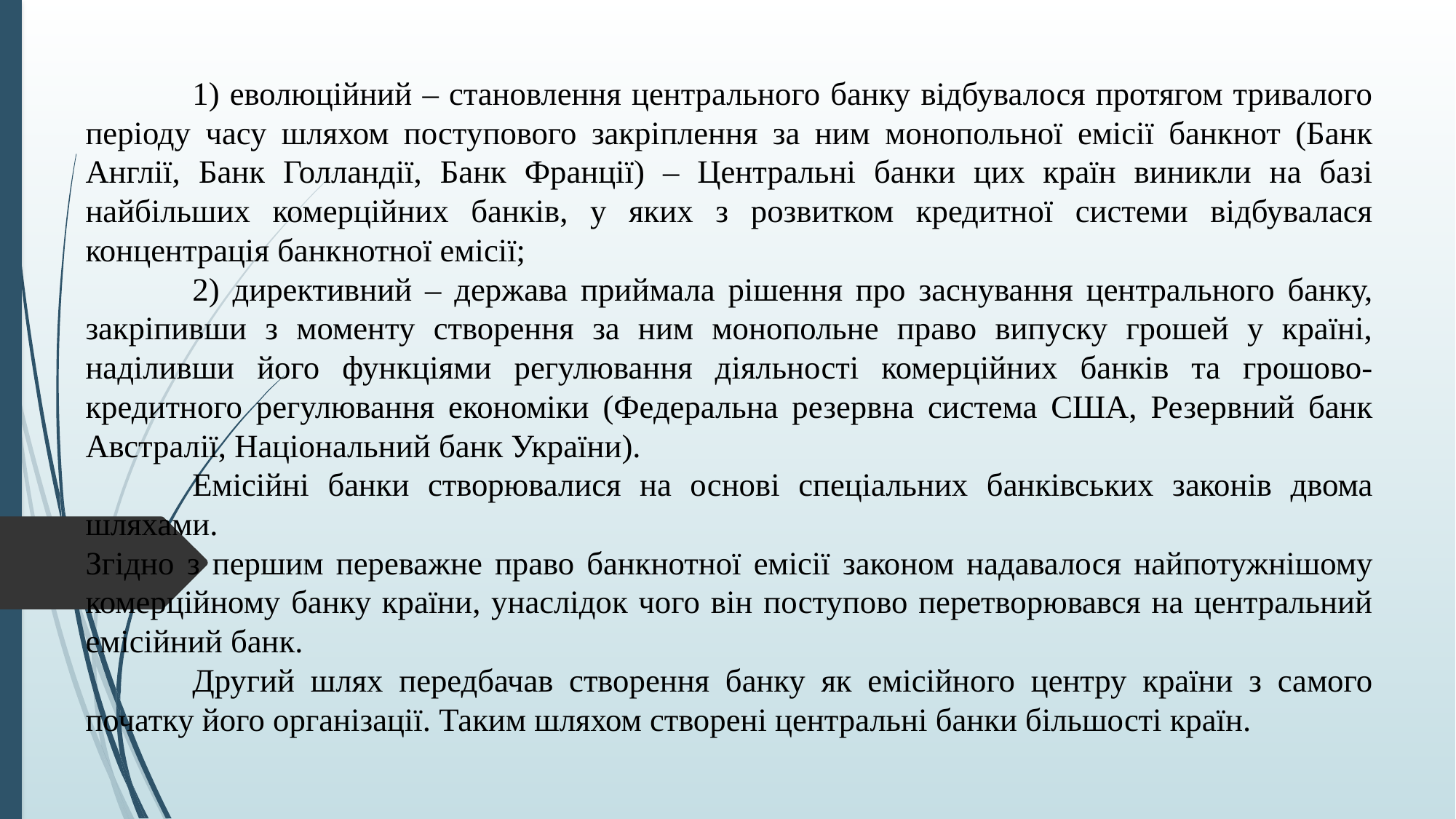

1) еволюційний – становлення центрального банку відбувалося протягом тривалого періоду часу шляхом поступового закріплення за ним монопольної емісії банкнот (Банк Англії, Банк Голландії, Банк Франції) – Центральні банки цих країн виникли на базі найбільших комерційних банків, у яких з розвитком кредитної системи відбувалася концентрація банкнотної емісії;
	2) директивний – держава приймала рішення про заснування центрального банку, закріпивши з моменту створення за ним монопольне право випуску грошей у країні, наділивши його функціями регулювання діяльності комерційних банків та грошово-кредитного регулювання економіки (Федеральна резервна система США, Резервний банк Австралії, Національний банк України).
	Емісійні банки створювалися на основі спеціальних банківських законів двома шляхами.
Згідно з першим переважне право банкнотної емісії законом надавалося найпотужнішому комерційному банку країни, унаслідок чого він поступово перетворювався на центральний емісійний банк.
	Другий шлях передбачав створення банку як емісійного центру країни з самого початку його організації. Таким шляхом створені центральні банки більшості країн.